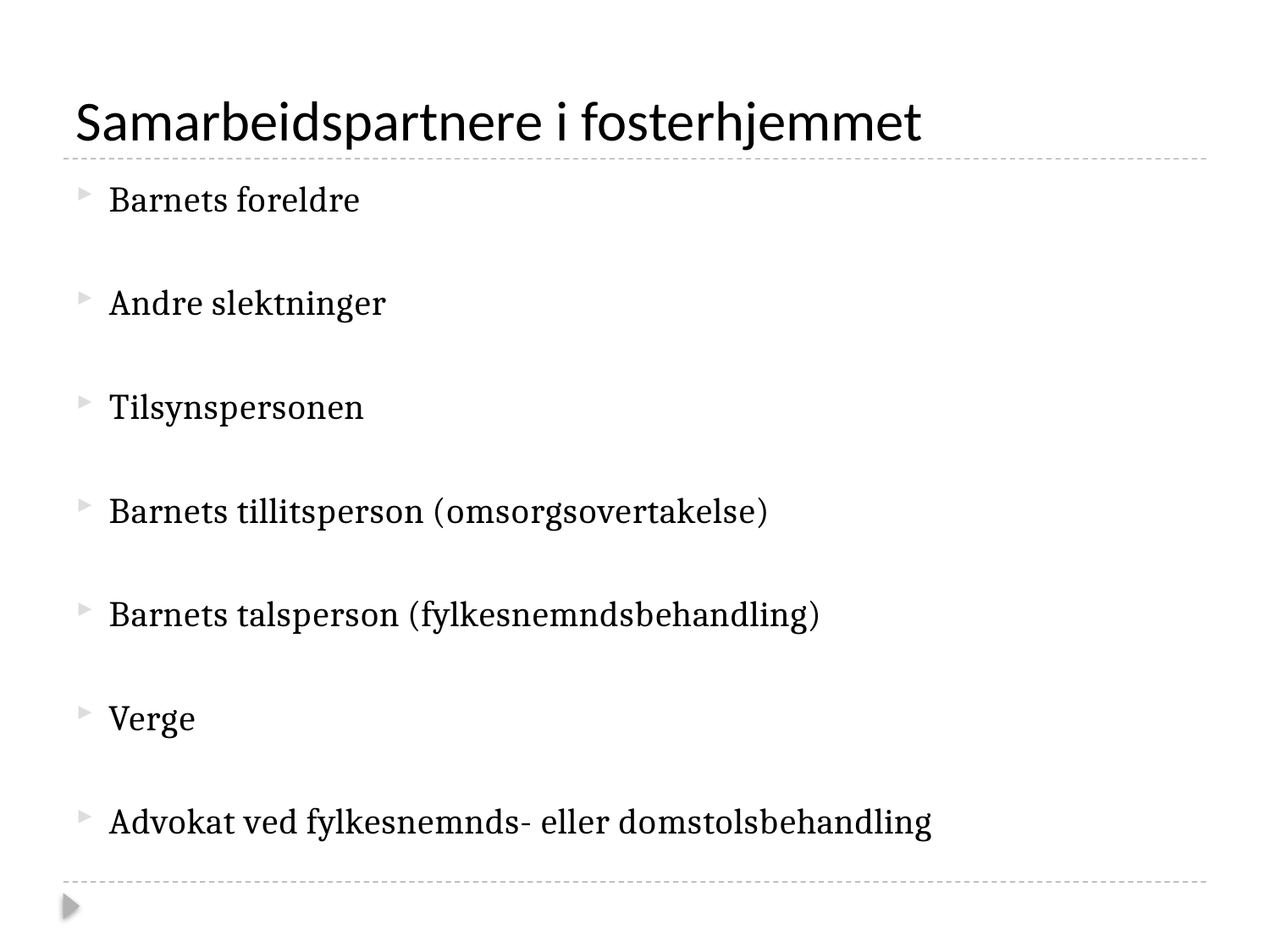

# Samarbeidspartnere i fosterhjemmet
Barnets foreldre

Andre slektninger

Tilsynspersonen

Barnets tillitsperson (omsorgsovertakelse)

Barnets talsperson (fylkesnemndsbehandling)

Verge

Advokat ved fylkesnemnds- eller domstolsbehandling